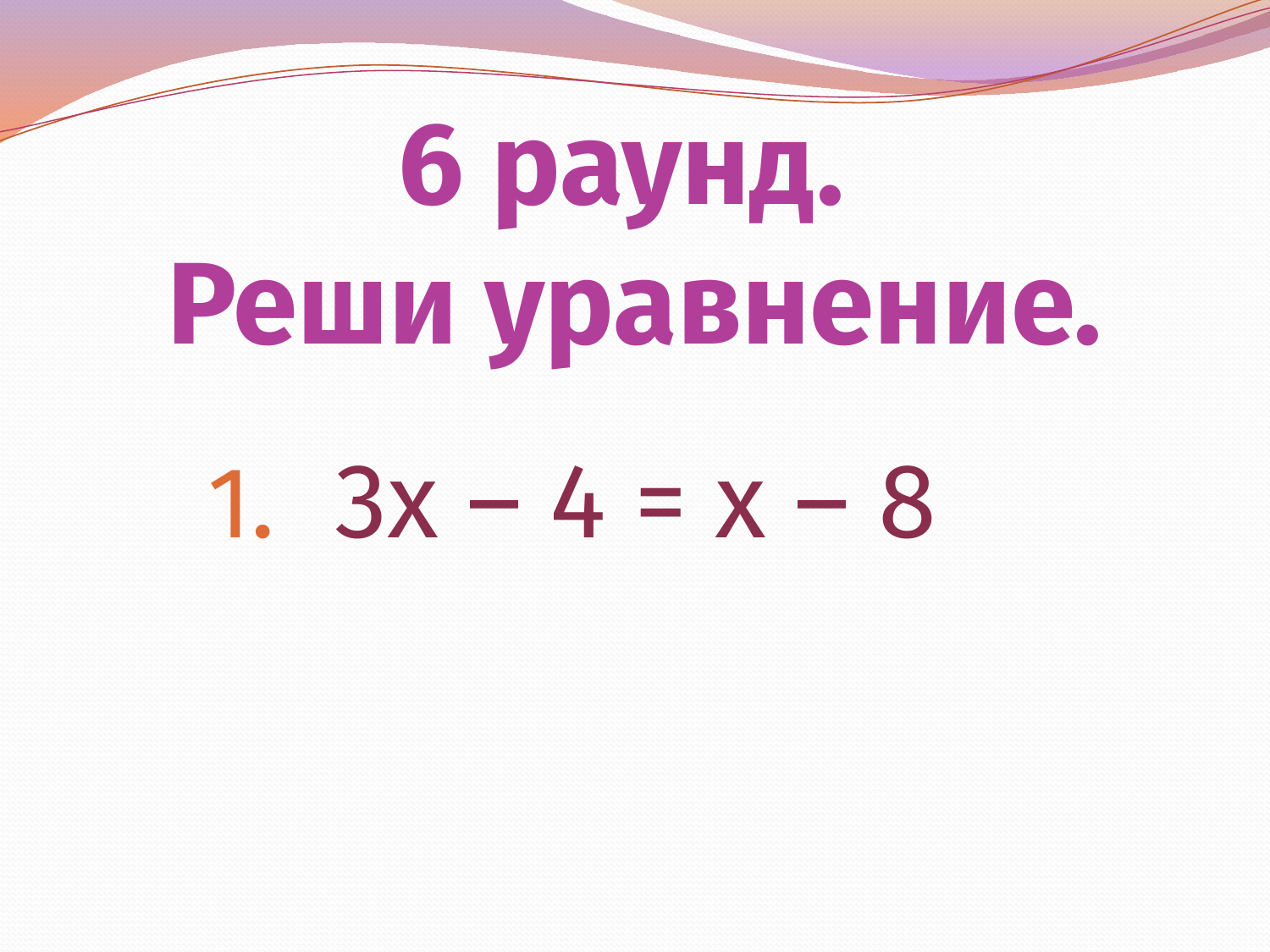

# 6 раунд. Реши уравнение.
3х – 4 = х – 8